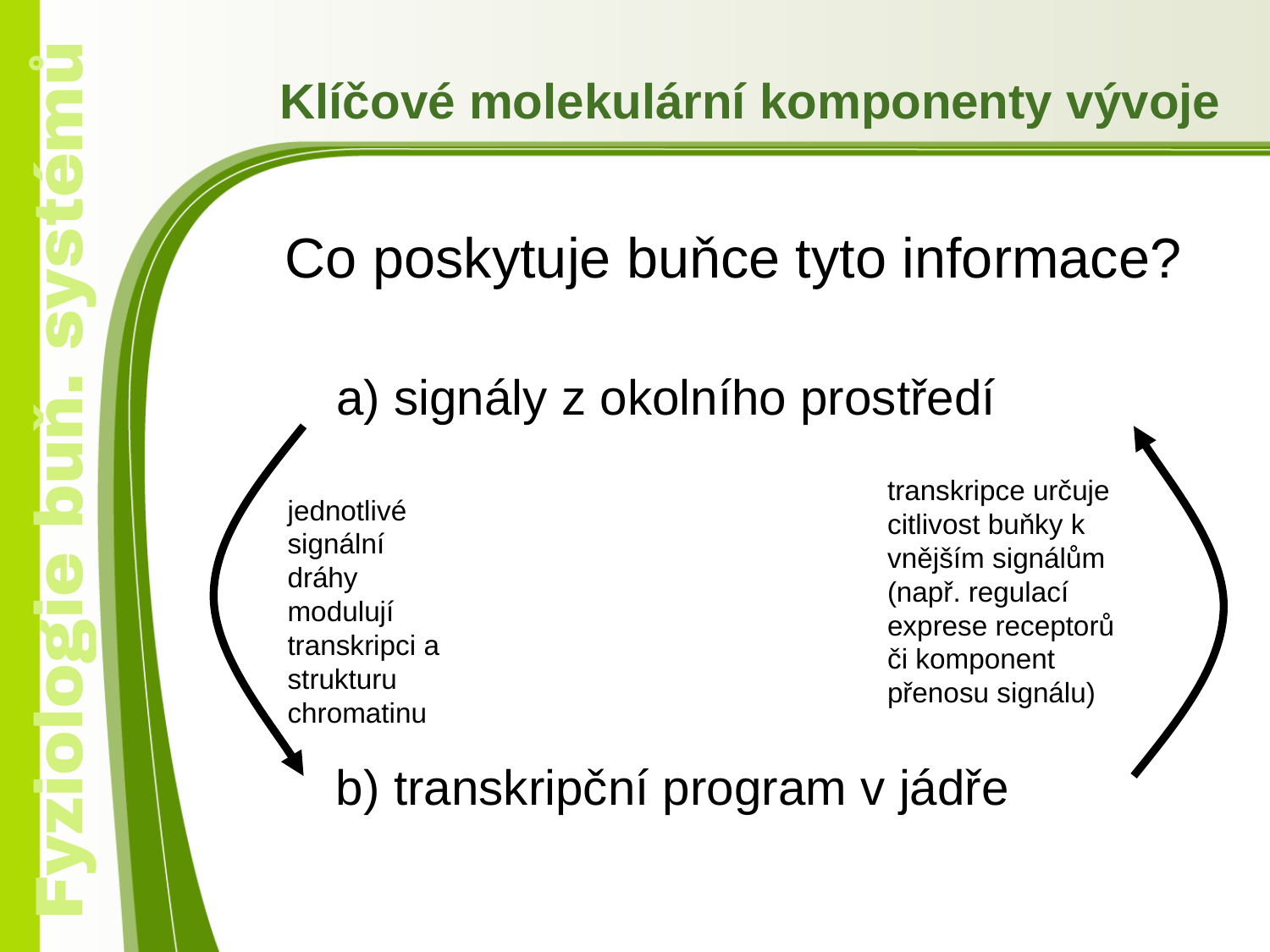

Klíčové molekulární komponenty vývoje
Co poskytuje buňce tyto informace?
a) signály z okolního prostředí

transkripce určuje citlivost buňky k vnějším signálům (např. regulací exprese receptorů či komponent přenosu signálu)
jednotlivé signální dráhy modulují transkripci a strukturu chromatinu
b) transkripční program v jádře